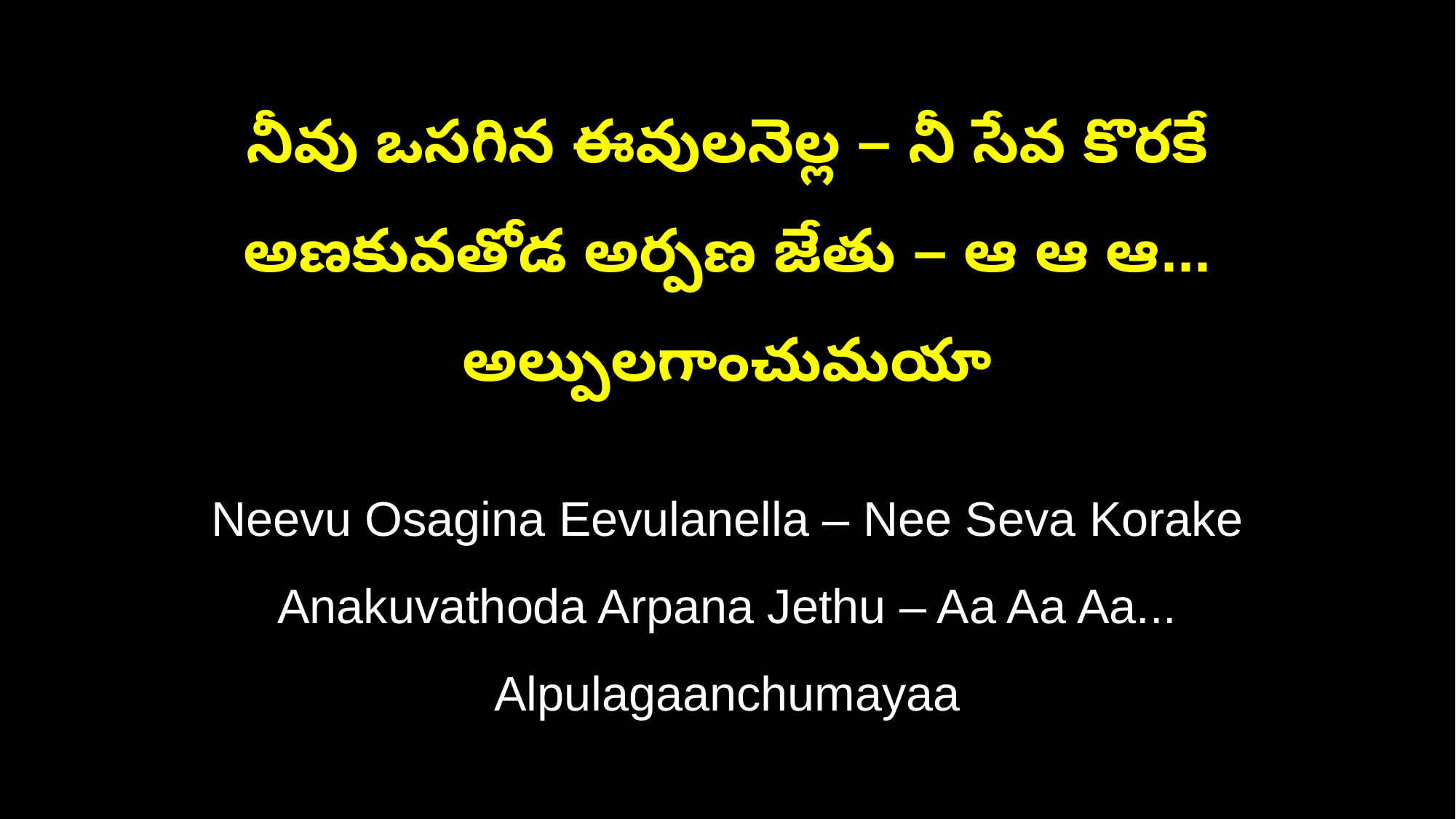

నీవు ఒసగిన ఈవులనెల్ల – నీ సేవ కొరకే
అణకువతోడ అర్పణ జేతు – ఆ ఆ ఆ... అల్పులగాంచుమయా
Neevu Osagina Eevulanella – Nee Seva Korake
Anakuvathoda Arpana Jethu – Aa Aa Aa... Alpulagaanchumayaa